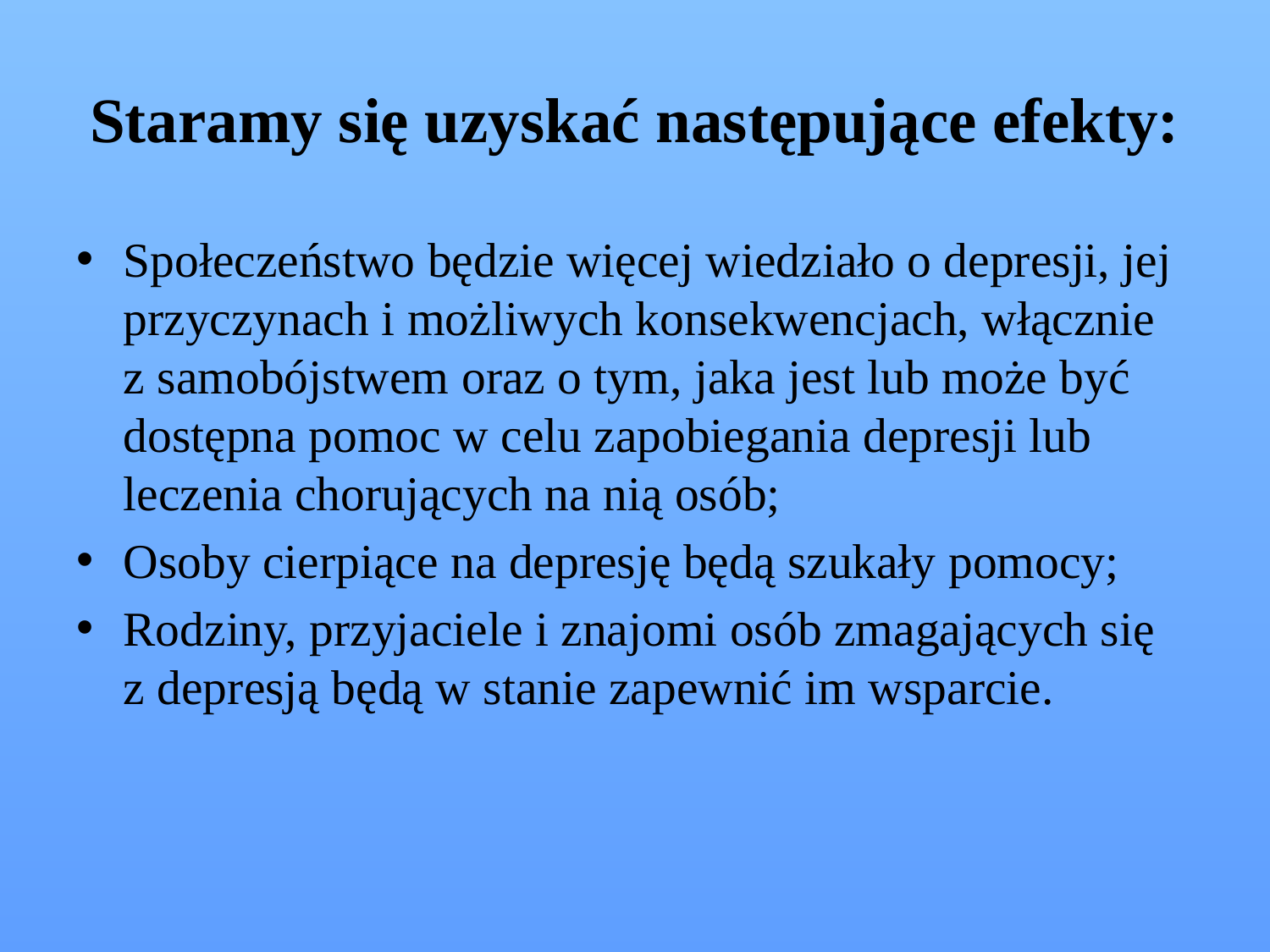

# Staramy się uzyskać następujące efekty:
Społeczeństwo będzie więcej wiedziało o depresji, jej przyczynach i możliwych konsekwencjach, włącznie z samobójstwem oraz o tym, jaka jest lub może być dostępna pomoc w celu zapobiegania depresji lub leczenia chorujących na nią osób;
Osoby cierpiące na depresję będą szukały pomocy;
Rodziny, przyjaciele i znajomi osób zmagających się z depresją będą w stanie zapewnić im wsparcie.